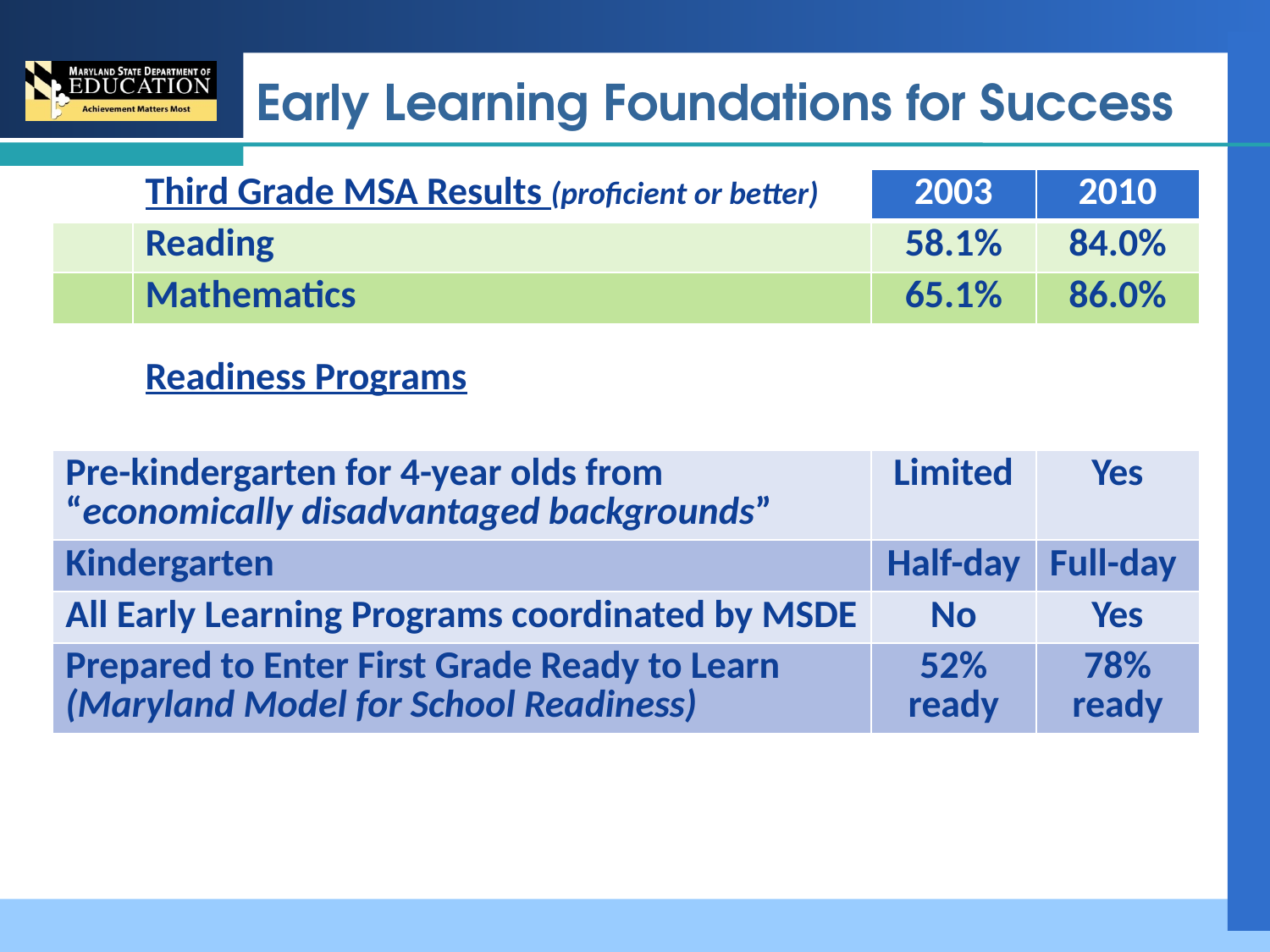

Early Learning Foundations for Success
|  | Third Grade MSA Results (proficient or better) | 2003 | 2010 |
| --- | --- | --- | --- |
|  | Reading | 58.1% | 84.0% |
|  | Mathematics | 65.1% | 86.0% |
|  |  |  |  |
|  | Readiness Programs |  |  |
| Pre-kindergarten for 4-year olds from “economically disadvantaged backgrounds” |  | Limited | Yes |
| Kindergarten |  | Half-day | Full-day |
| All Early Learning Programs coordinated by MSDE |  | No | Yes |
| Prepared to Enter First Grade Ready to Learn (Maryland Model for School Readiness) |  | 52% ready | 78% ready |